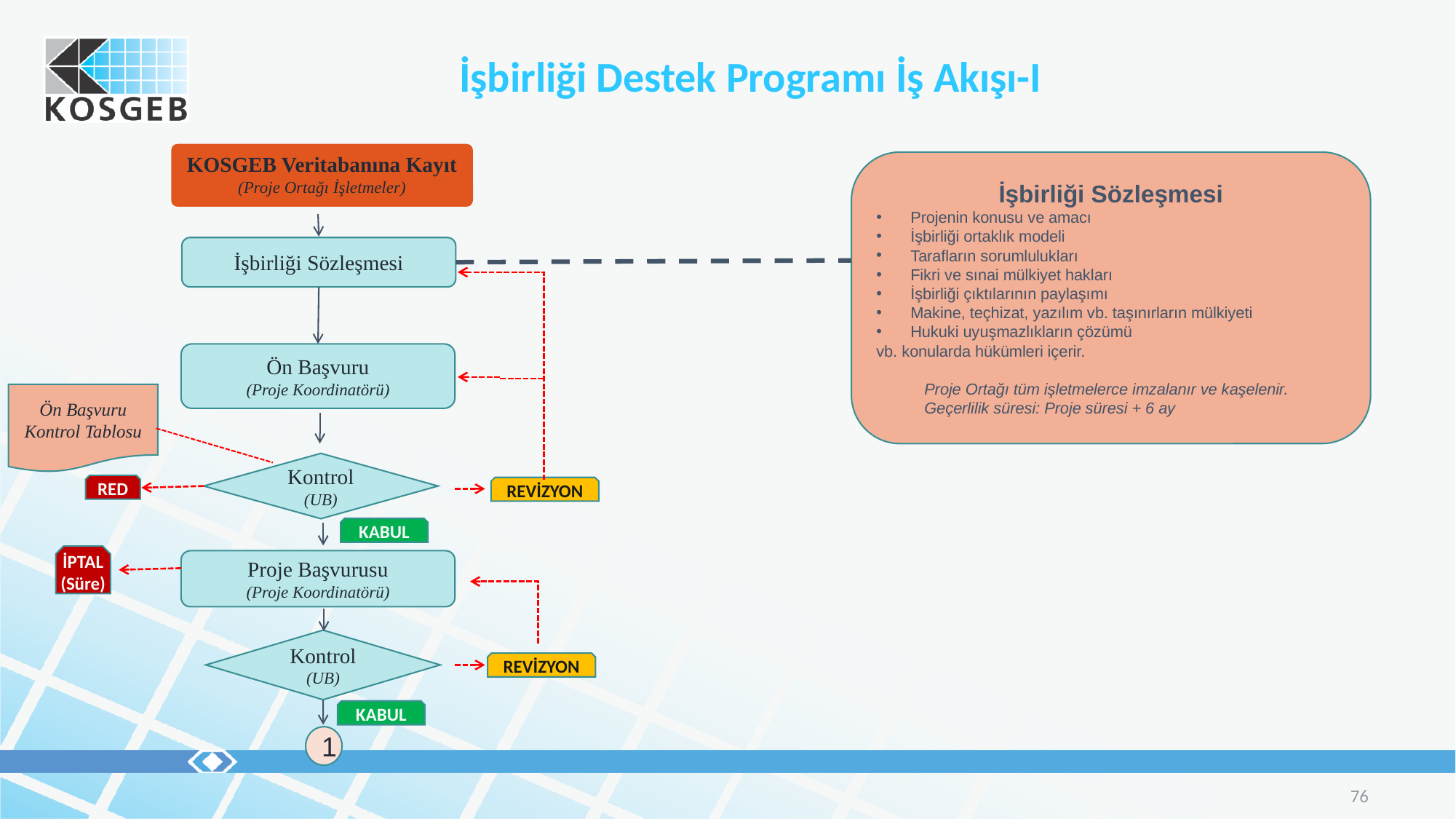

İşbirliği Destek Programı İş Akışı-I
KOSGEB Veritabanına Kayıt
(Proje Ortağı İşletmeler)
İşbirliği Sözleşmesi
Projenin konusu ve amacı
İşbirliği ortaklık modeli
Tarafların sorumlulukları
Fikri ve sınai mülkiyet hakları
İşbirliği çıktılarının paylaşımı
Makine, teçhizat, yazılım vb. taşınırların mülkiyeti
Hukuki uyuşmazlıkların çözümü
vb. konularda hükümleri içerir.

           Proje Ortağı tüm işletmelerce imzalanır ve kaşelenir.
           Geçerlilik süresi: Proje süresi + 6 ay
İşbirliği Sözleşmesi
Ön Başvuru
(Proje Koordinatörü)
Ön Başvuru Kontrol Tablosu
Kontrol
(UB)
RED
REVİZYON
KABUL
İPTAL
(Süre)
Proje Başvurusu
(Proje Koordinatörü)
Kontrol
(UB)
REVİZYON
KABUL
1
76